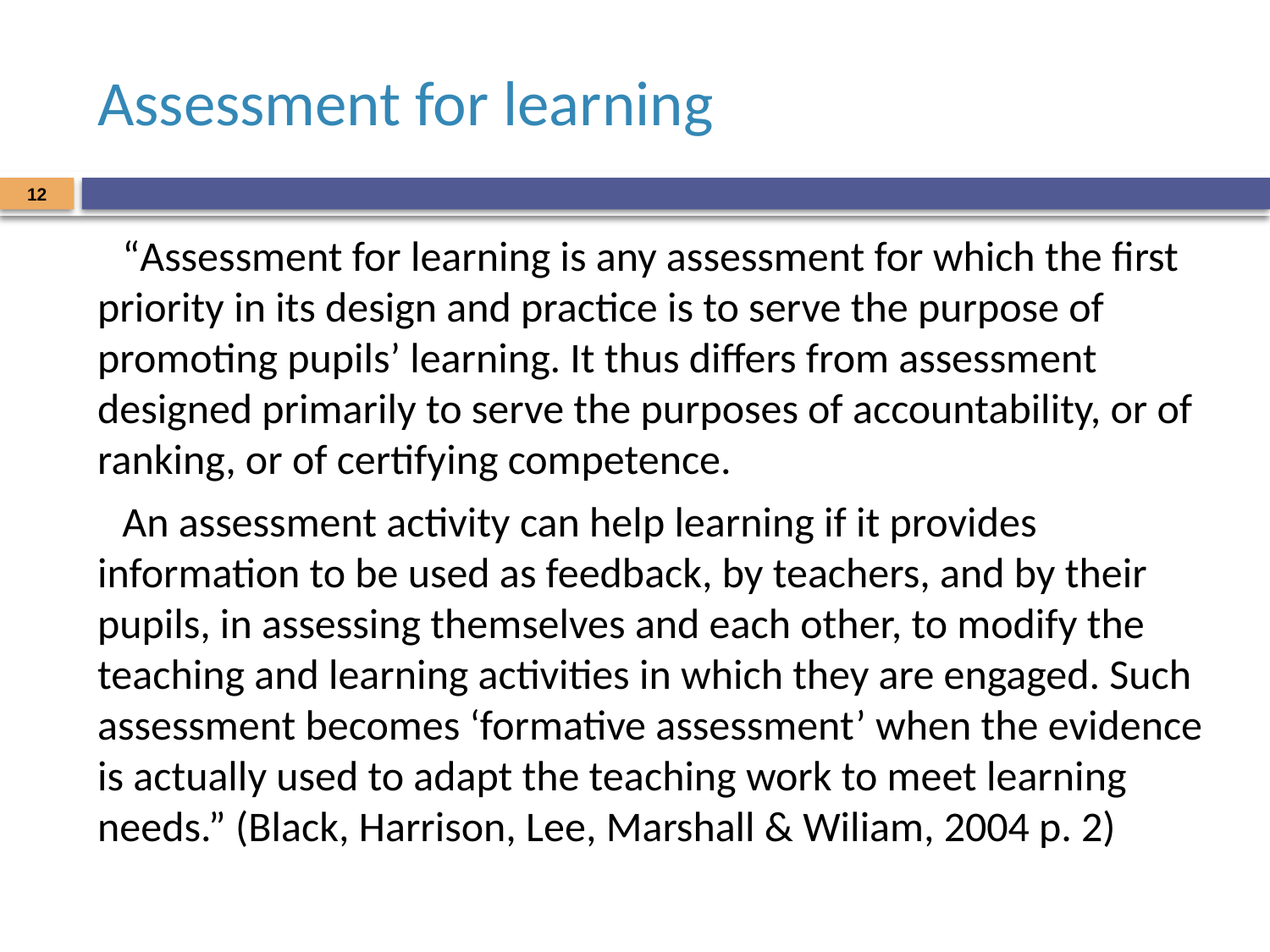

# Assessment for learning
12
“Assessment for learning is any assessment for which the first priority in its design and practice is to serve the purpose of promoting pupils’ learning. It thus differs from assessment designed primarily to serve the purposes of accountability, or of ranking, or of certifying competence.
An assessment activity can help learning if it provides information to be used as feedback, by teachers, and by their pupils, in assessing themselves and each other, to modify the teaching and learning activities in which they are engaged. Such assessment becomes ‘formative assessment’ when the evidence is actually used to adapt the teaching work to meet learning needs.” (Black, Harrison, Lee, Marshall & Wiliam, 2004 p. 2)